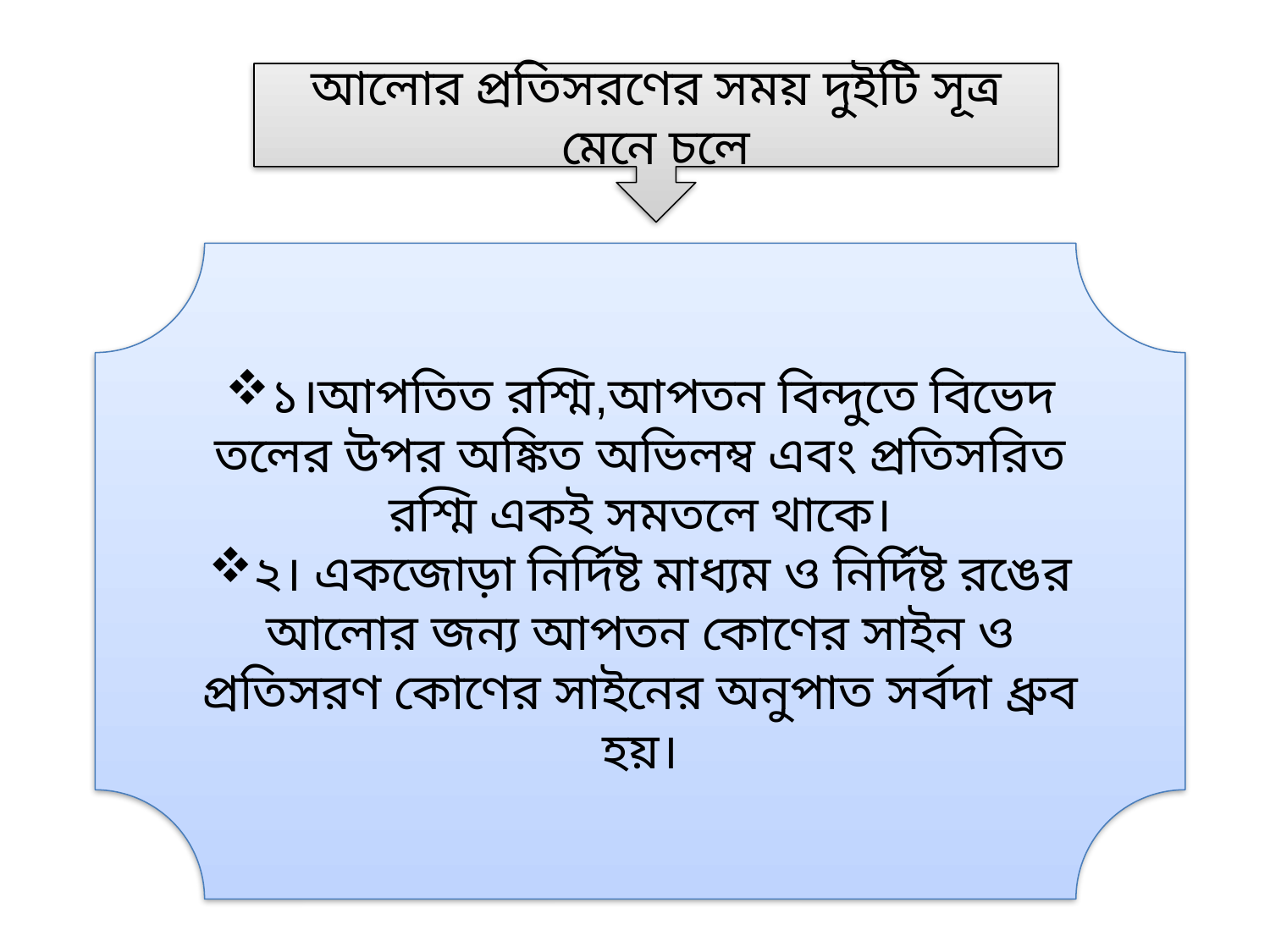

আলোর প্রতিসরণের সময় দুইটি সূত্র মেনে চলে
১।আপতিত রশ্মি,আপতন বিন্দুতে বিভেদ তলের উপর অঙ্কিত অভিলম্ব এবং প্রতিসরিত রশ্মি একই সমতলে থাকে।
২। একজোড়া নির্দিষ্ট মাধ্যম ও নির্দিষ্ট রঙের আলোর জন্য আপতন কোণের সাইন ও প্রতিসরণ কোণের সাইনের অনুপাত সর্বদা ধ্রুব হয়।